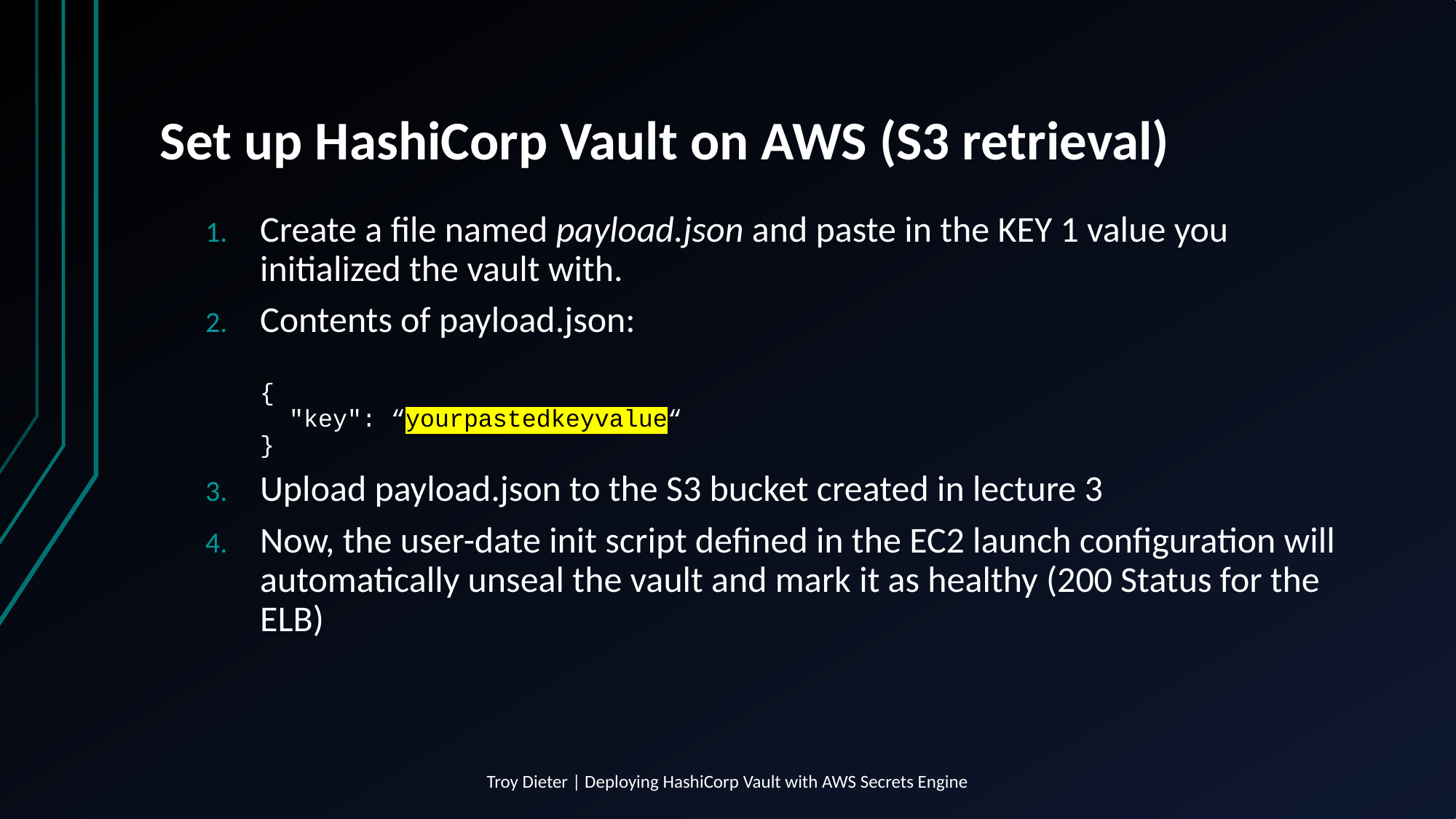

# Set up HashiCorp Vault on AWS (S3 retrieval)
Create a file named payload.json and paste in the KEY 1 value you initialized the vault with.
Contents of payload.json:
{
  "key": “yourpastedkeyvalue“
}
Upload payload.json to the S3 bucket created in lecture 3
Now, the user-date init script defined in the EC2 launch configuration will automatically unseal the vault and mark it as healthy (200 Status for the ELB)

Troy Dieter | Deploying HashiCorp Vault with AWS Secrets Engine